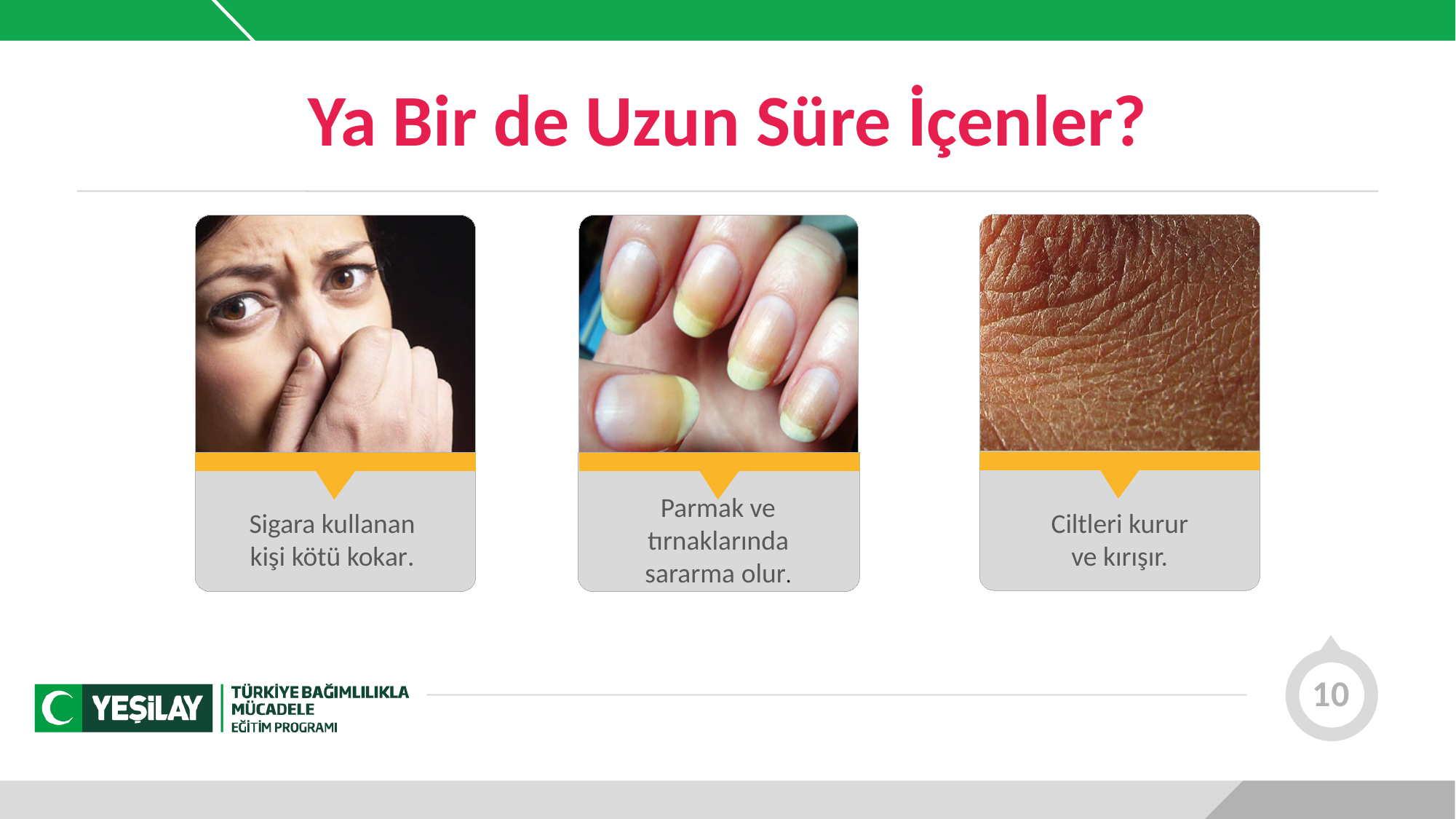

Ya Bir de Uzun Süre İçenler?

Ciltleri kurur
ve kırışır.

Sigara kullanan kişi kötü kokar.

Parmak ve tırnaklarında
sararma olur.